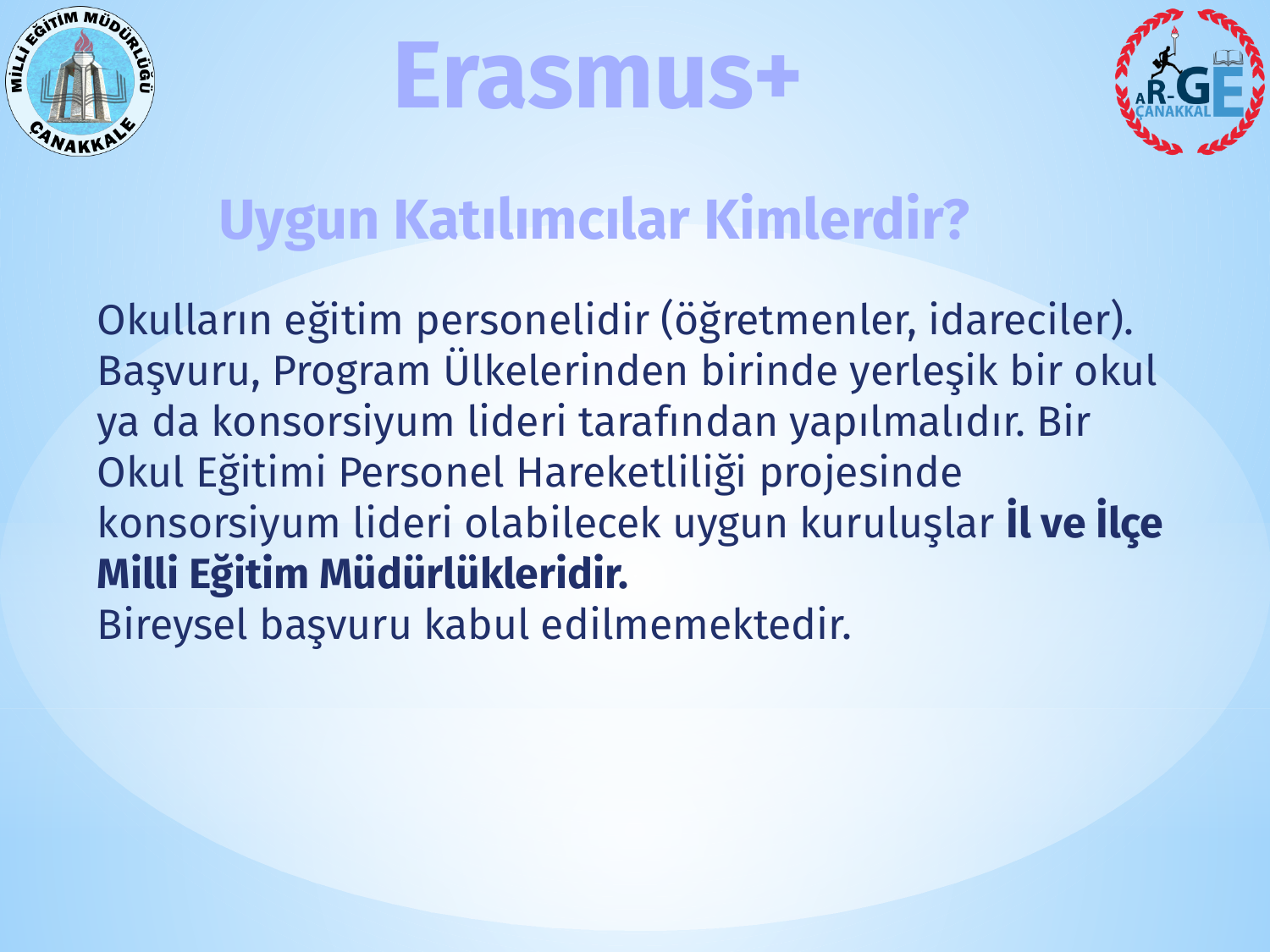

Uygun Katılımcılar Kimlerdir?
Okulların eğitim personelidir (öğretmenler, idareciler).
Başvuru, Program Ülkelerinden birinde yerleşik bir okul ya da konsorsiyum lideri tarafından yapılmalıdır. Bir Okul Eğitimi Personel Hareketliliği projesinde konsorsiyum lideri olabilecek uygun kuruluşlar İl ve İlçe Milli Eğitim Müdürlükleridir.
Bireysel başvuru kabul edilmemektedir.